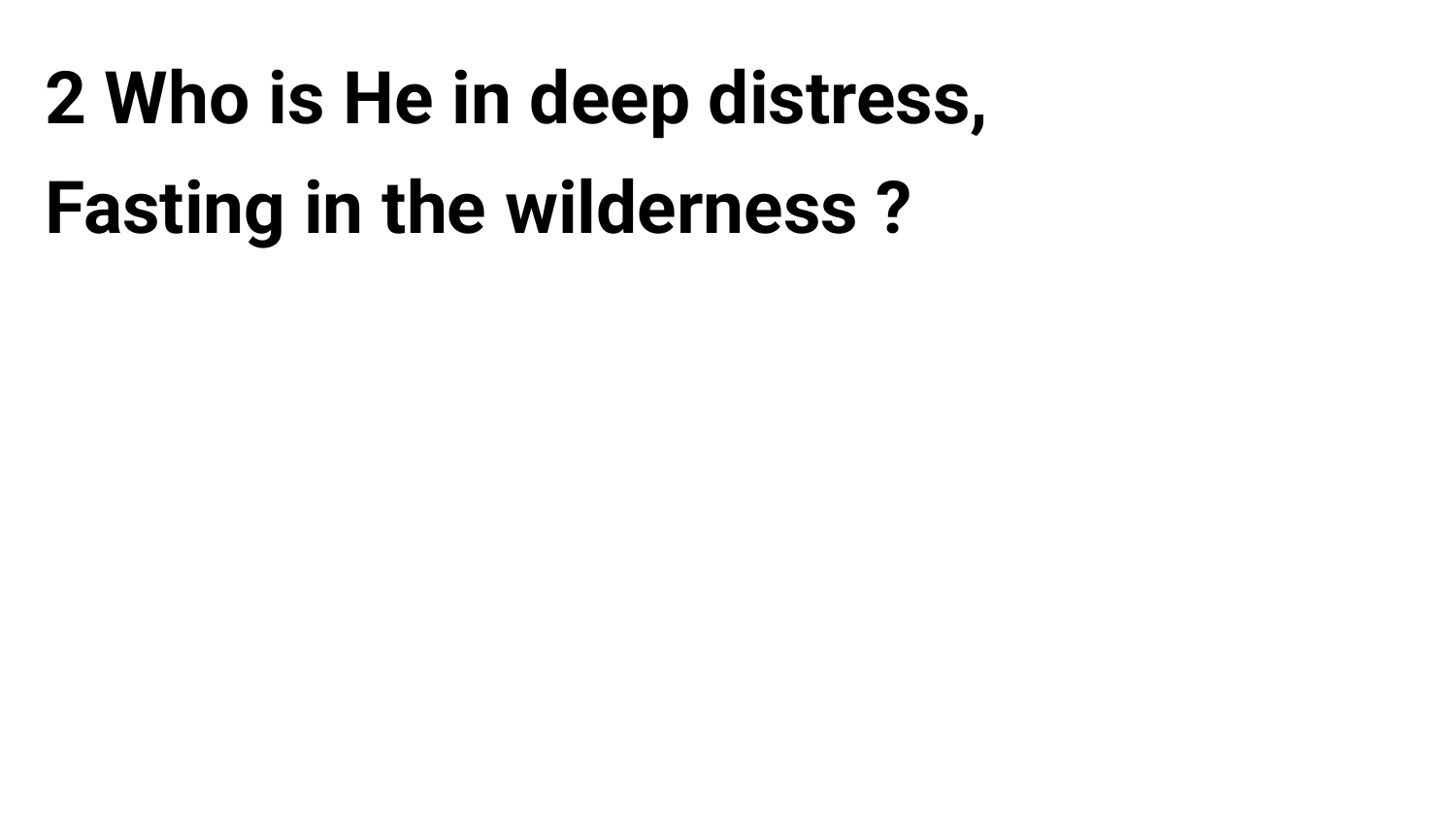

2 Who is He in deep distress,
Fasting in the wilderness ?